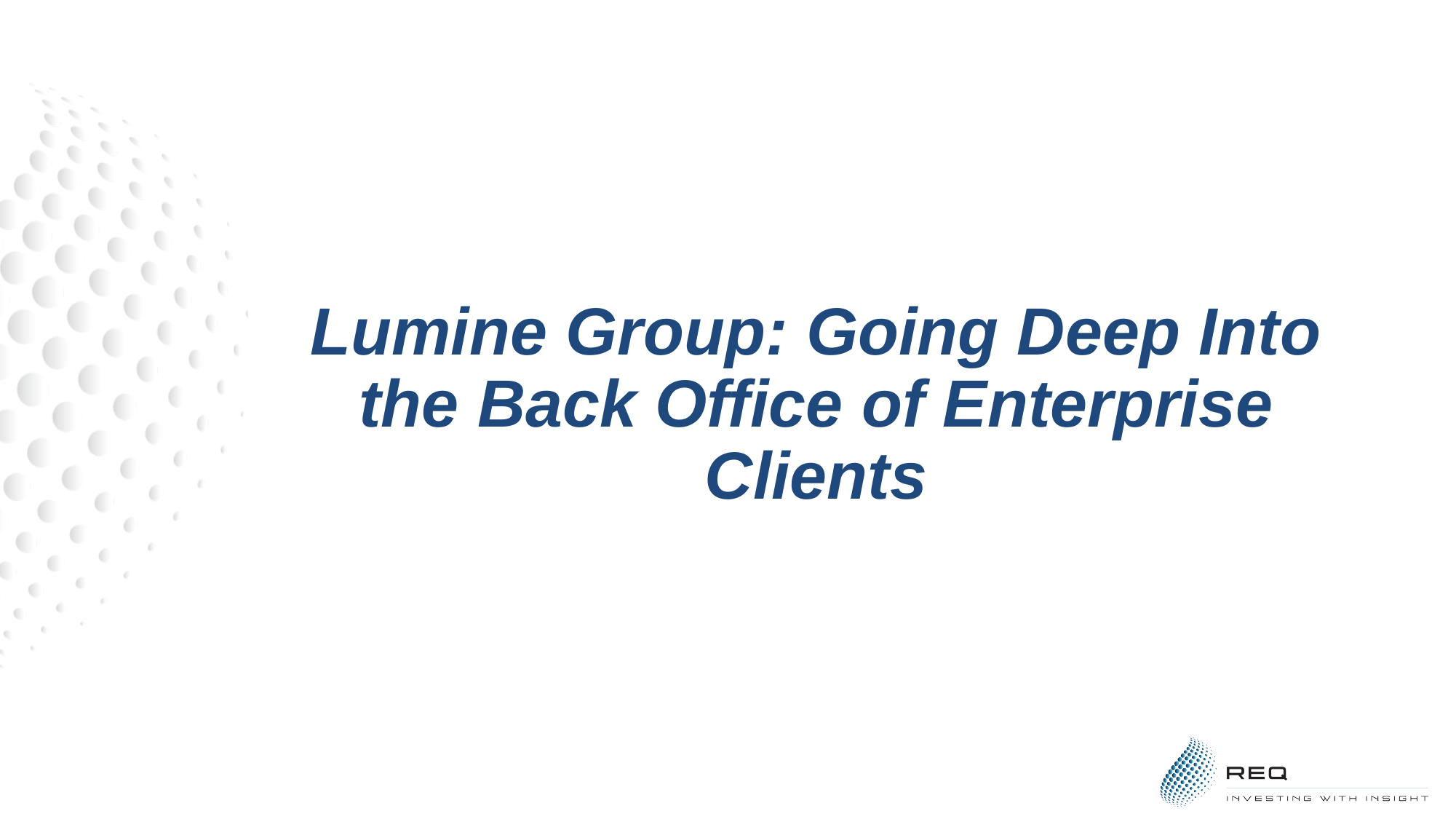

Lumine Group: Going Deep Into the Back Office of Enterprise Clients